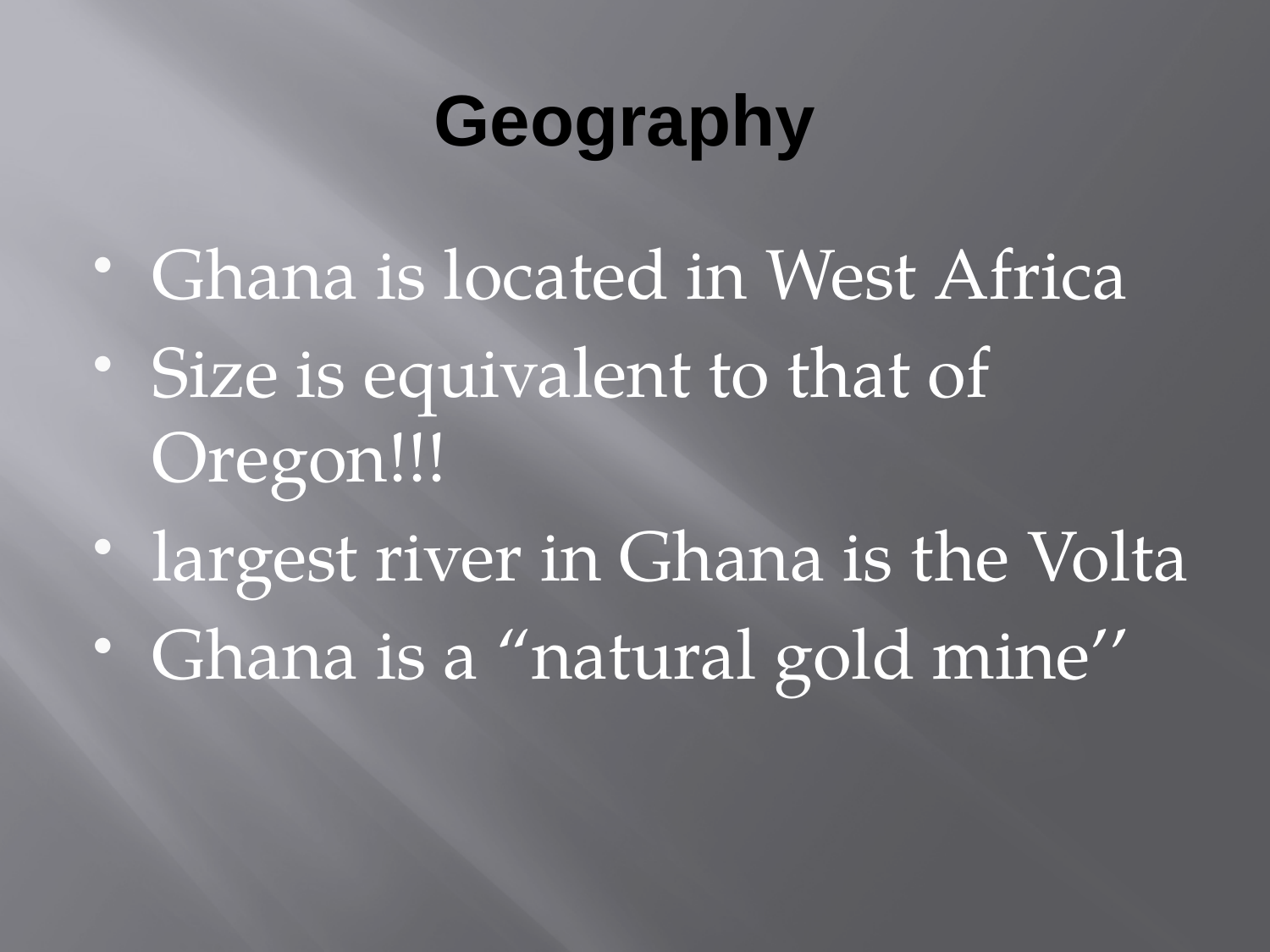

# Geography
Ghana is located in West Africa
Size is equivalent to that of Oregon!!!
largest river in Ghana is the Volta
Ghana is a “natural gold mine’’